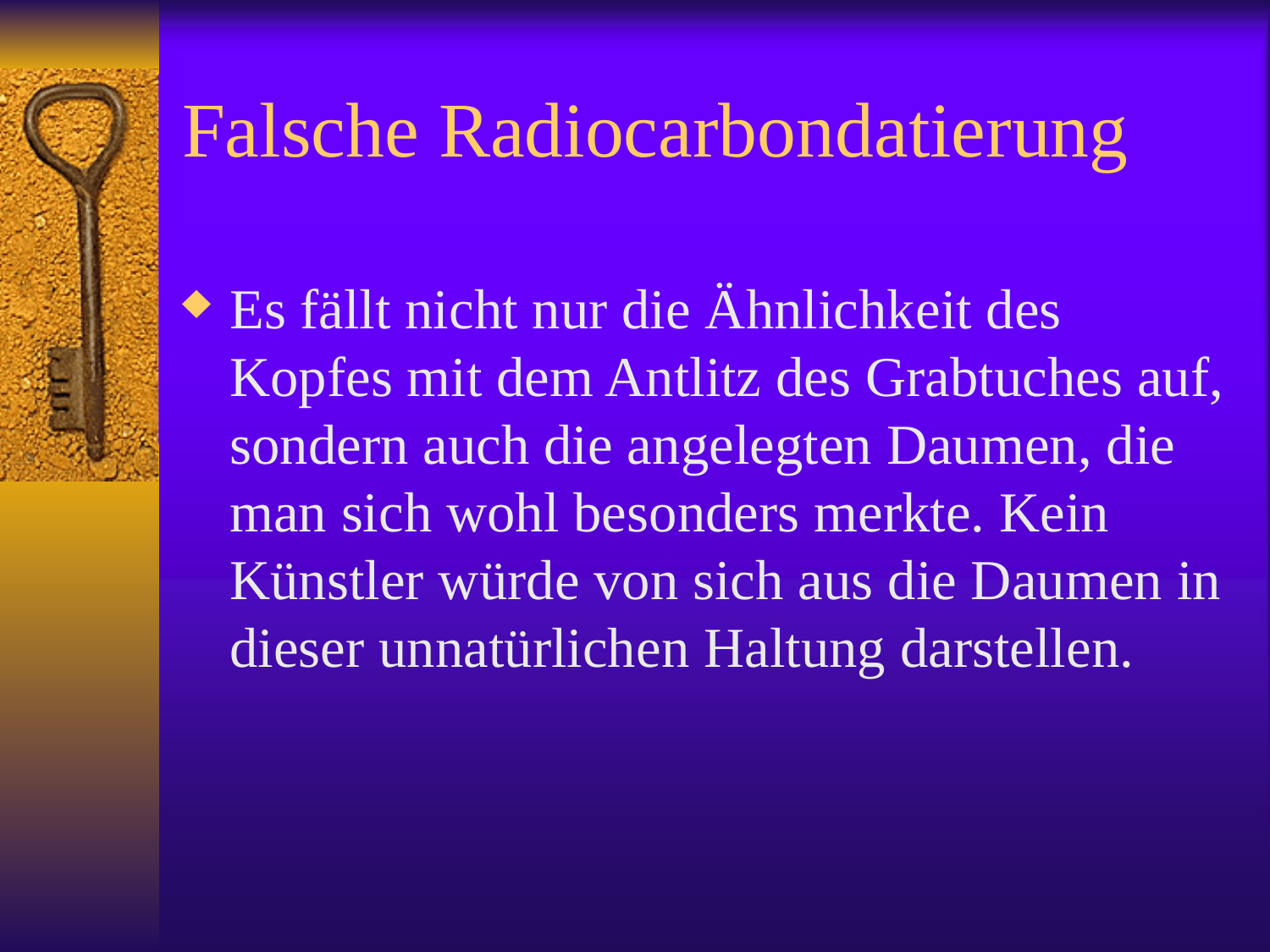

# Falsche Radiocarbondatierung
Es fällt nicht nur die Ähnlichkeit des Kopfes mit dem Antlitz des Grabtuches auf, sondern auch die angelegten Daumen, die man sich wohl besonders merkte. Kein Künstler würde von sich aus die Daumen in dieser unnatürlichen Haltung darstellen.